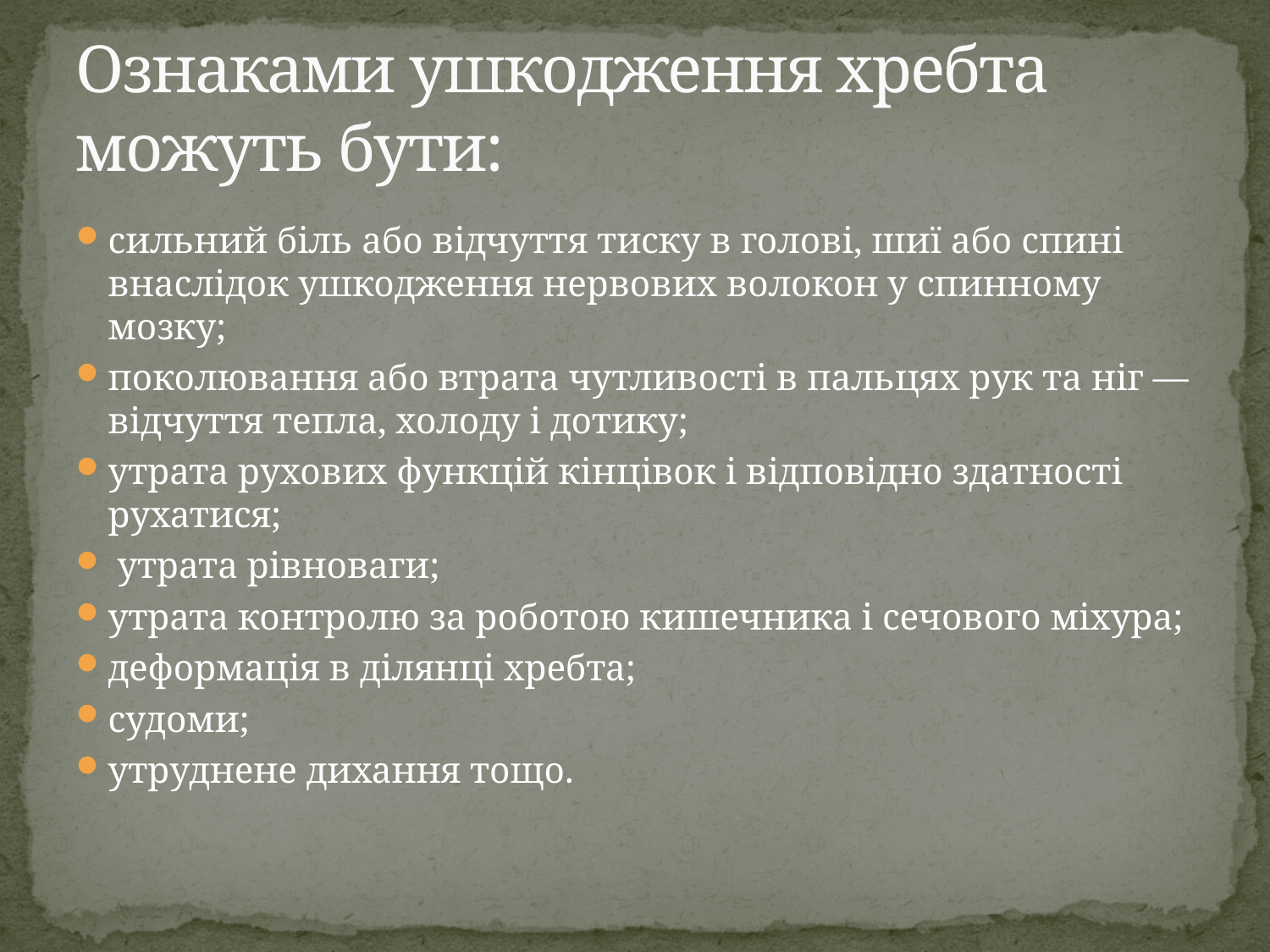

# Ознаками ушкодження хребта можуть бути:
сильний біль або відчуття тиску в голові, шиї або спині внаслідок ушкодження нервових волокон у спинному мозку;
поколювання або втрата чутливості в пальцях рук та ніг — відчуття тепла, холоду і дотику;
утрата рухових функцій кінцівок і відповідно здатності рухатися;
 утрата рівноваги;
утрата контролю за роботою кишечника і сечового міхура;
деформація в ділянці хребта;
судоми;
утруднене дихання тощо.